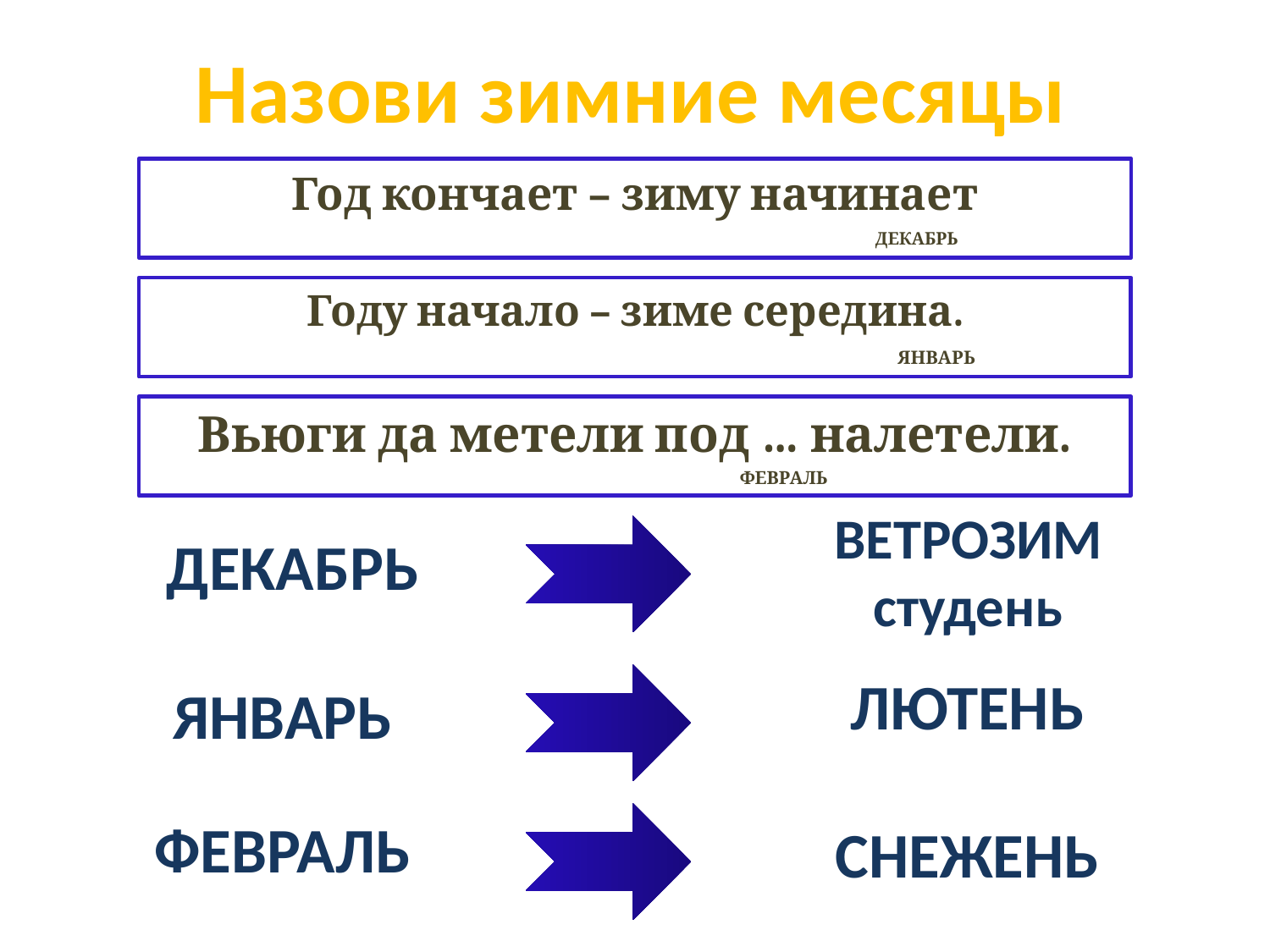

# Назови зимние месяцы
Год кончает – зиму начинает
                                                                                                                                                                                 ДЕКАБРЬ

Году начало – зиме середина.
                                                                                                                  ЯНВАРЬ

Вьюги да метели под … налетели.
                                                                          ФЕВРАЛЬ
ДЕКАБРЬ

ВЕТРОЗИМ
студень
ЛЮТЕНЬ
ЯНВАРЬ

ФЕВРАЛЬ
СНЕЖЕНЬ